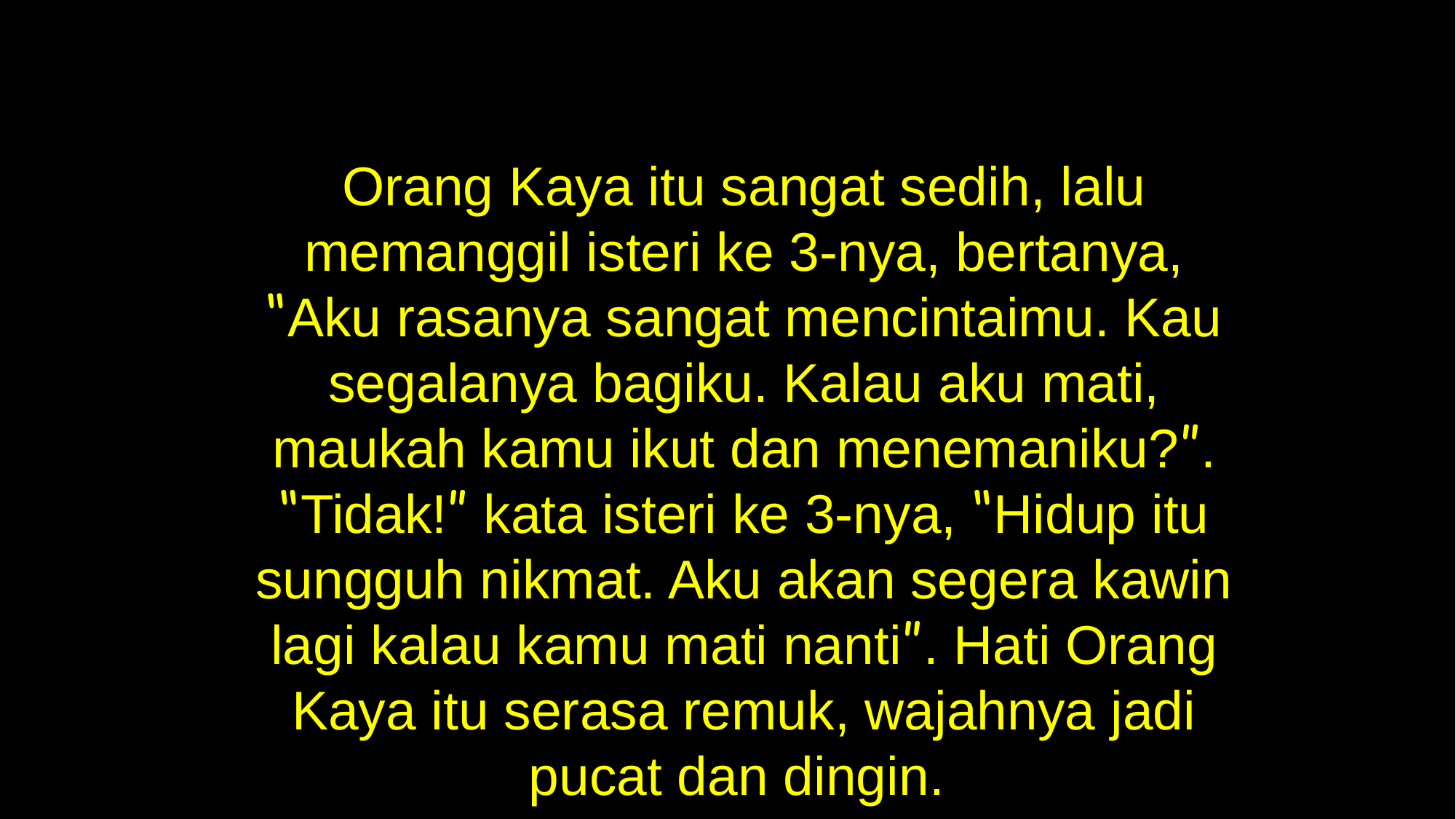

Orang Kaya itu sangat sedih, lalu memanggil isteri ke 3-nya, bertanya, “Aku rasanya sangat mencintaimu. Kau segalanya bagiku. Kalau aku mati, maukah kamu ikut dan menemaniku?”. “Tidak!” kata isteri ke 3-nya, “Hidup itu sungguh nikmat. Aku akan segera kawin lagi kalau kamu mati nanti”. Hati Orang Kaya itu serasa remuk, wajahnya jadi pucat dan dingin.